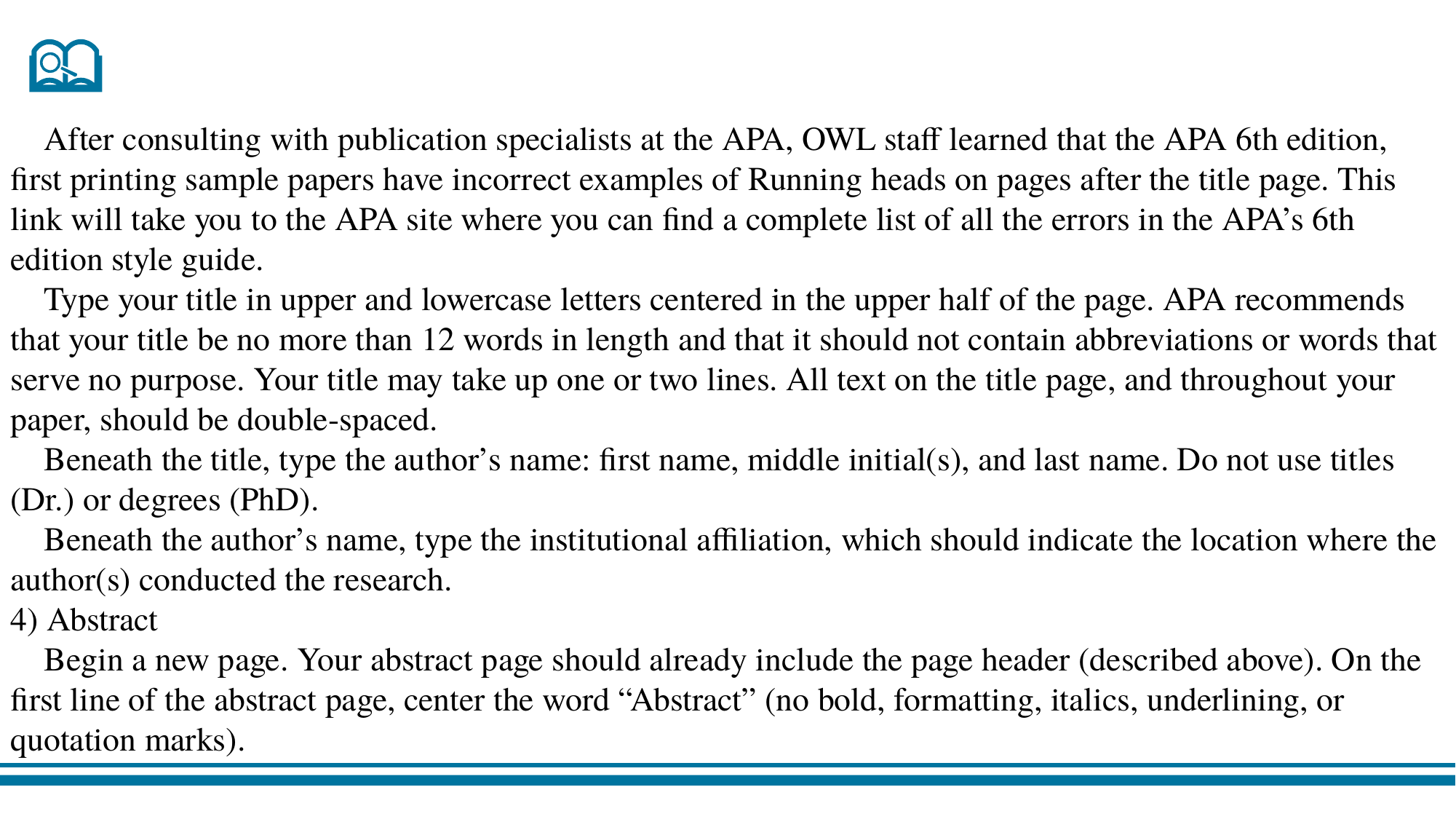

After consulting with publication specialists at the APA, OWL staff learned that the APA 6th edition, first printing sample papers have incorrect examples of Running heads on pages after the title page. This link will take you to the APA site where you can find a complete list of all the errors in the APA’s 6th edition style guide.
    Type your title in upper and lowercase letters centered in the upper half of the page. APA recommends that your title be no more than 12 words in length and that it should not contain abbreviations or words that serve no purpose. Your title may take up one or two lines. All text on the title page, and throughout your paper, should be double-spaced.
    Beneath the title, type the author’s name: first name, middle initial(s), and last name. Do not use titles (Dr.) or degrees (PhD).
    Beneath the author’s name, type the institutional affiliation, which should indicate the location where the author(s) conducted the research.
4) Abstract
    Begin a new page. Your abstract page should already include the page header (described above). On the first line of the abstract page, center the word “Abstract” (no bold, formatting, italics, underlining, or quotation marks).